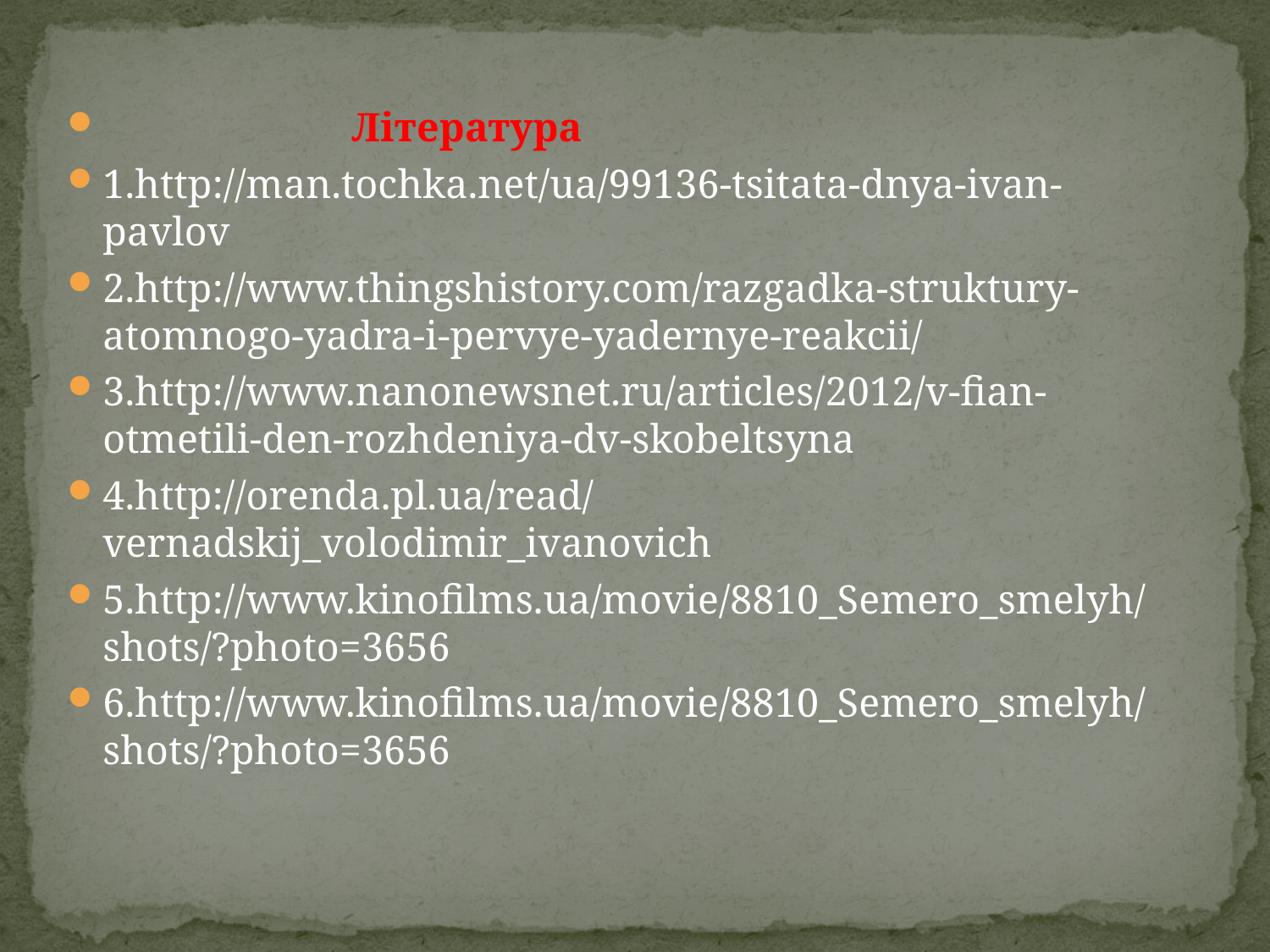

Література
1.http://man.tochka.net/ua/99136-tsitata-dnya-ivan-pavlov
2.http://www.thingshistory.com/razgadka-struktury-atomnogo-yadra-i-pervye-yadernye-reakcii/
3.http://www.nanonewsnet.ru/articles/2012/v-fian-otmetili-den-rozhdeniya-dv-skobeltsyna
4.http://orenda.pl.ua/read/vernadskij_volodimir_ivanovich
5.http://www.kinofilms.ua/movie/8810_Semero_smelyh/shots/?photo=3656
6.http://www.kinofilms.ua/movie/8810_Semero_smelyh/shots/?photo=3656